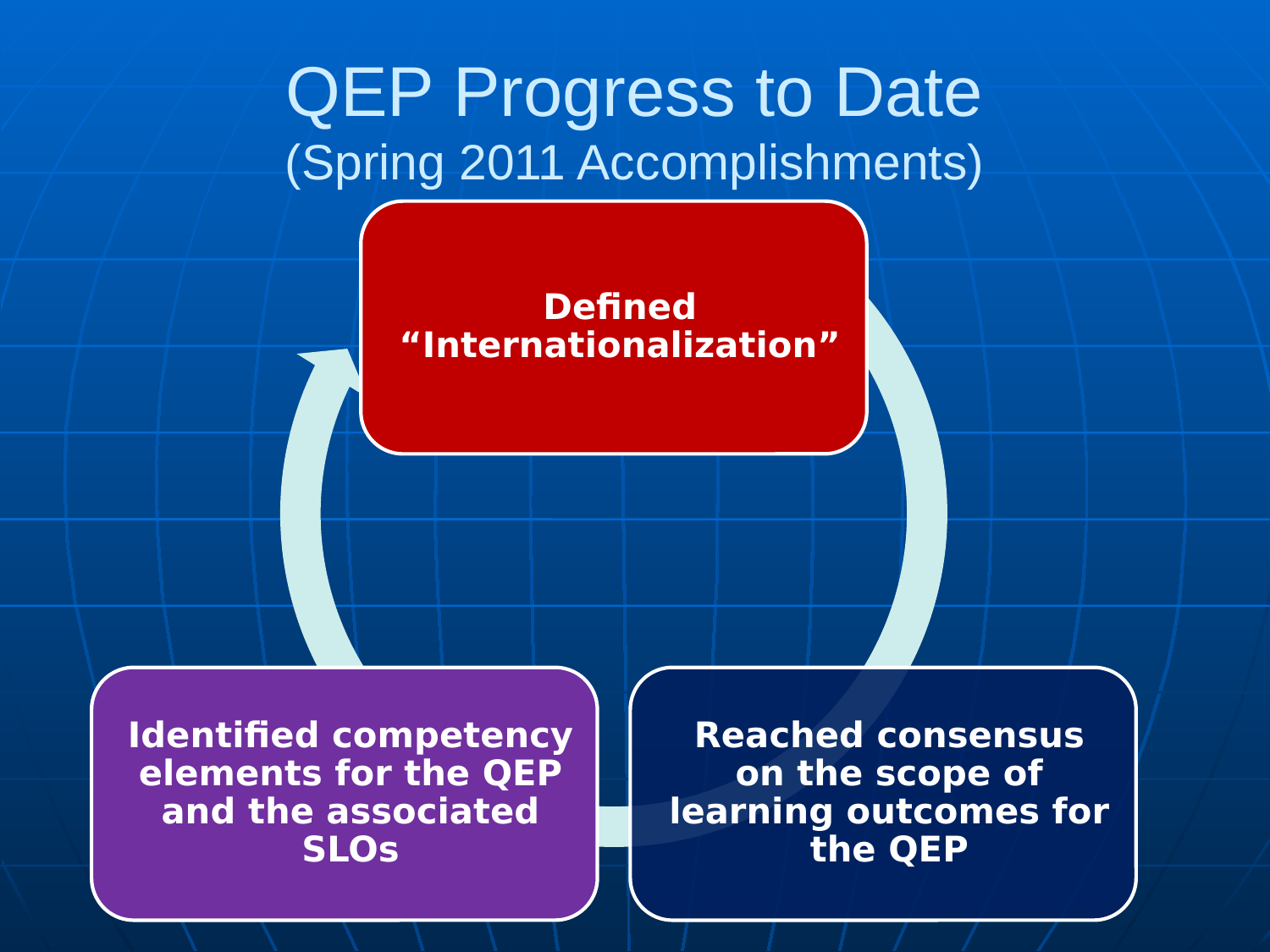

# QEP Progress to Date (Spring 2011 Accomplishments)
Defined “Internationalization”
Reached consensus on the scope of learning outcomes for the QEP
Identified competency elements for the QEP and the associated SLOs